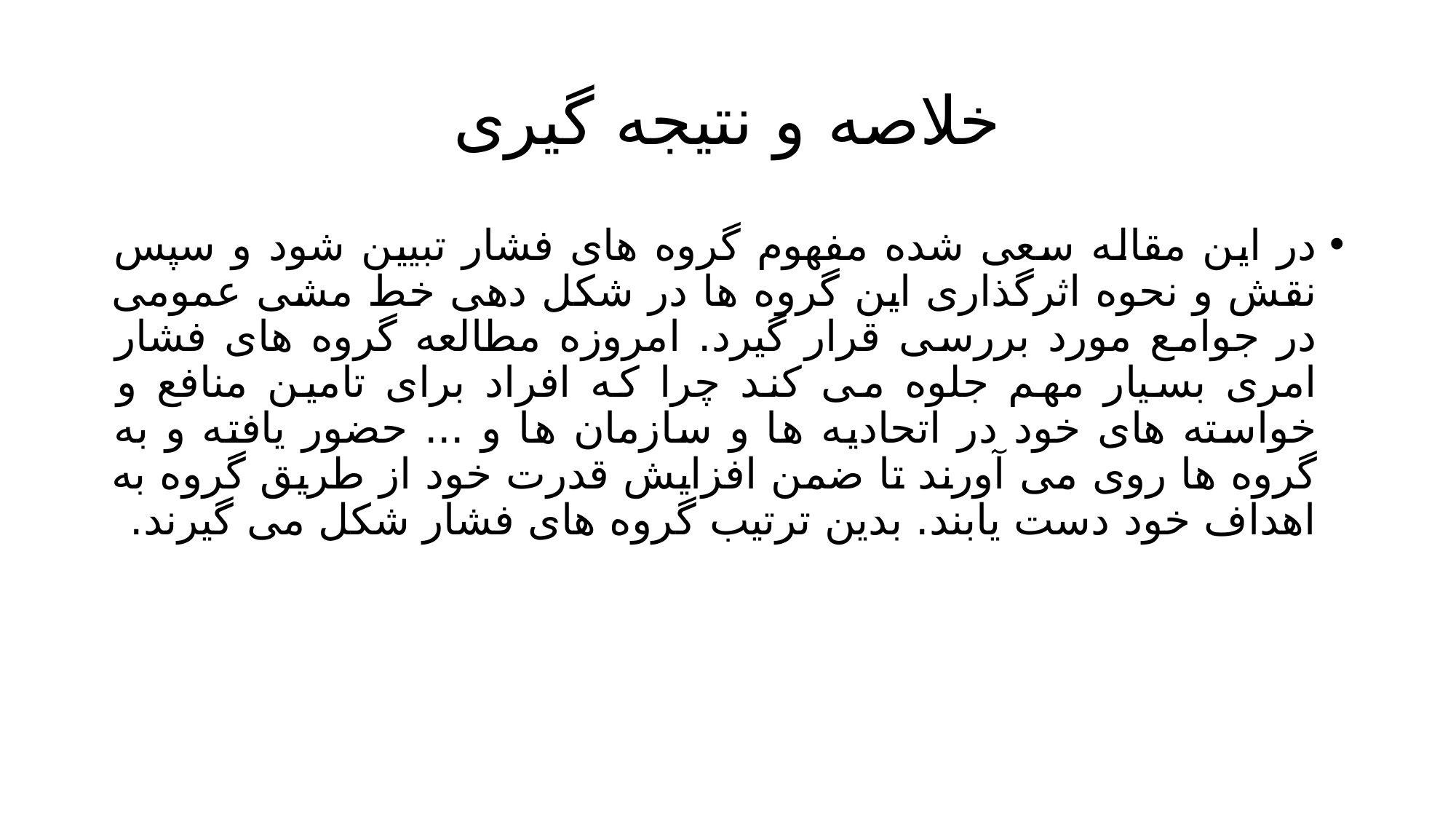

# خلاصه و نتیجه گیری
در این مقاله سعی شده مفهوم گروه های فشار تبیین شود و سپس نقش و نحوه اثرگذاری این گروه ها در شکل دهی خط مشی عمومی در جوامع مورد بررسی قرار گیرد. امروزه مطالعه گروه های فشار امری بسیار مهم جلوه می کند چرا که افراد برای تامین منافع و خواسته های خود در اتحادیه ها و سازمان ها و ... حضور یافته و به گروه ها روی می آورند تا ضمن افزایش قدرت خود از طریق گروه به اهداف خود دست یابند. بدین ترتیب گروه های فشار شکل می گیرند.